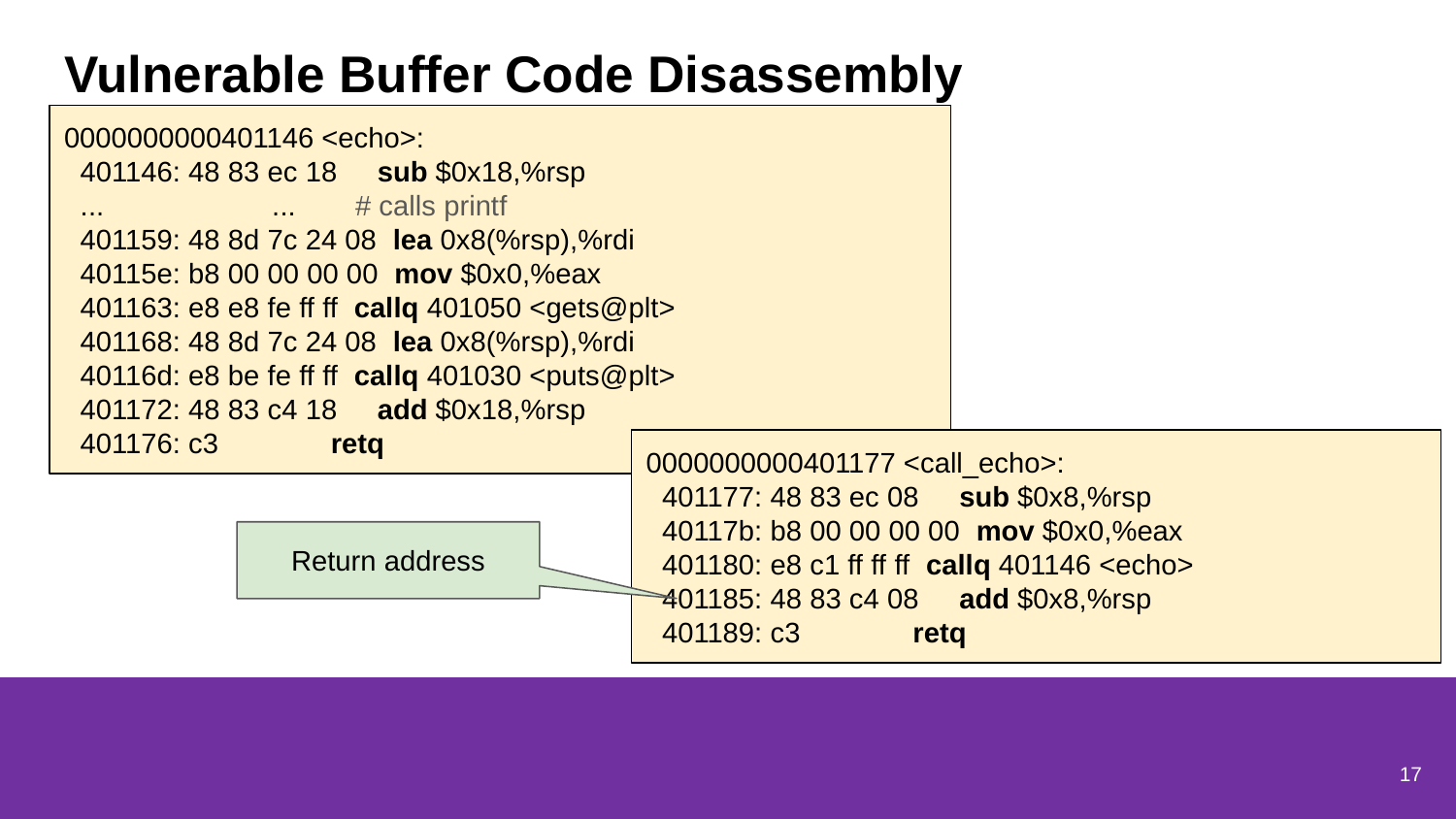

# Vulnerable Buffer Code Disassembly
0000000000401146 <echo>:
  401146: 48 83 ec 18     sub $0x18,%rsp
  ...                     ...	# calls printf
  401159: 48 8d 7c 24 08  lea 0x8(%rsp),%rdi
  40115e: b8 00 00 00 00  mov $0x0,%eax
  401163: e8 e8 fe ff ff  callq 401050 <gets@plt>
  401168: 48 8d 7c 24 08  lea 0x8(%rsp),%rdi
  40116d: e8 be fe ff ff  callq 401030 <puts@plt>
  401172: 48 83 c4 18     add $0x18,%rsp
  401176: c3              retq
0000000000401177 <call_echo>:
  401177: 48 83 ec 08     sub $0x8,%rsp
  40117b: b8 00 00 00 00  mov $0x0,%eax
  401180: e8 c1 ff ff ff  callq 401146 <echo>
  401185: 48 83 c4 08     add $0x8,%rsp
  401189: c3              retq
Return address
17